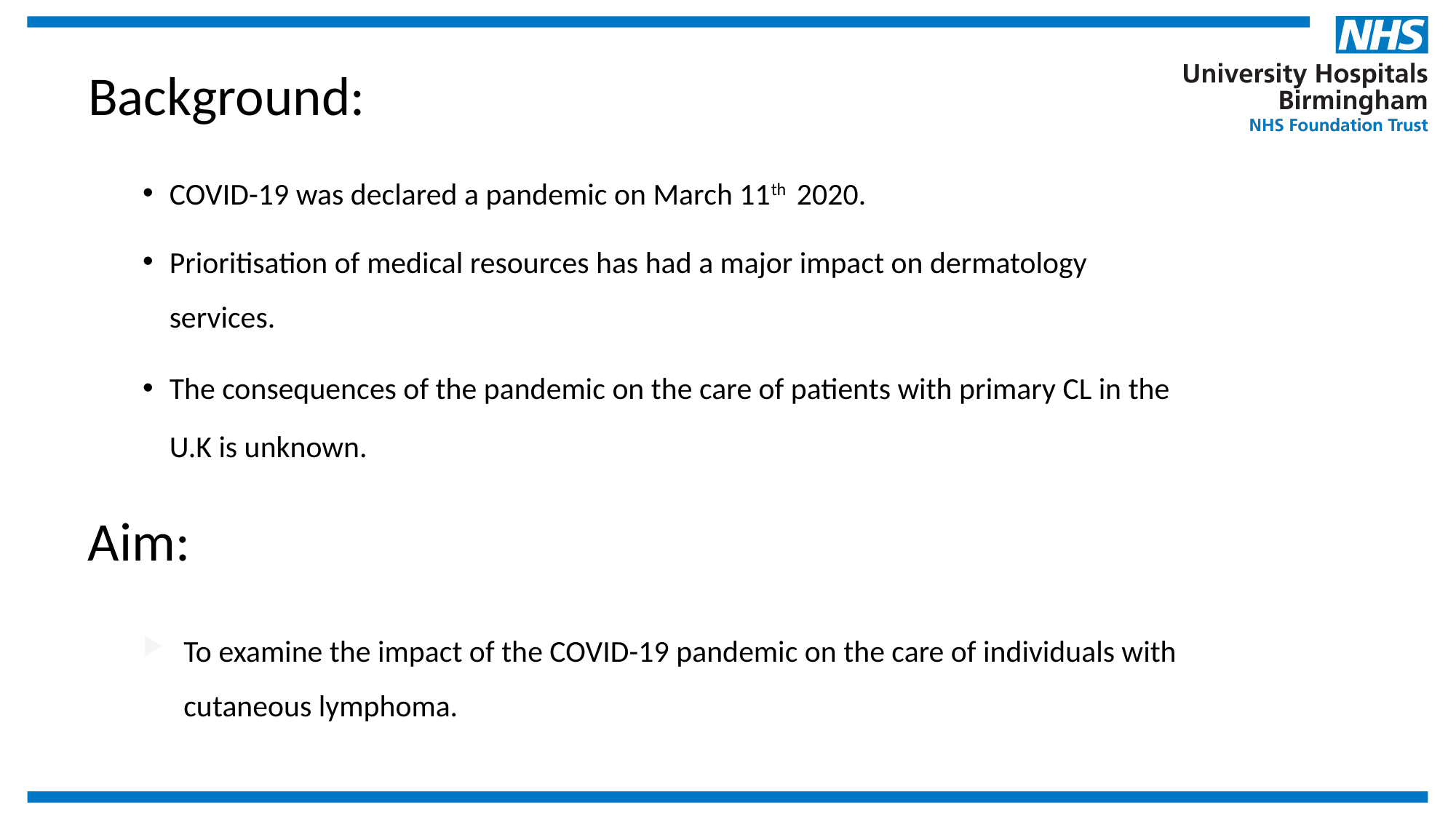

# Background:
COVID-19 was declared a pandemic on March 11th  2020.
Prioritisation of medical resources has had a major impact on dermatology services.
The consequences of the pandemic on the care of patients with primary CL in the U.K is unknown.

Aim:
To examine the impact of the COVID-19 pandemic on the care of individuals with cutaneous lymphoma.